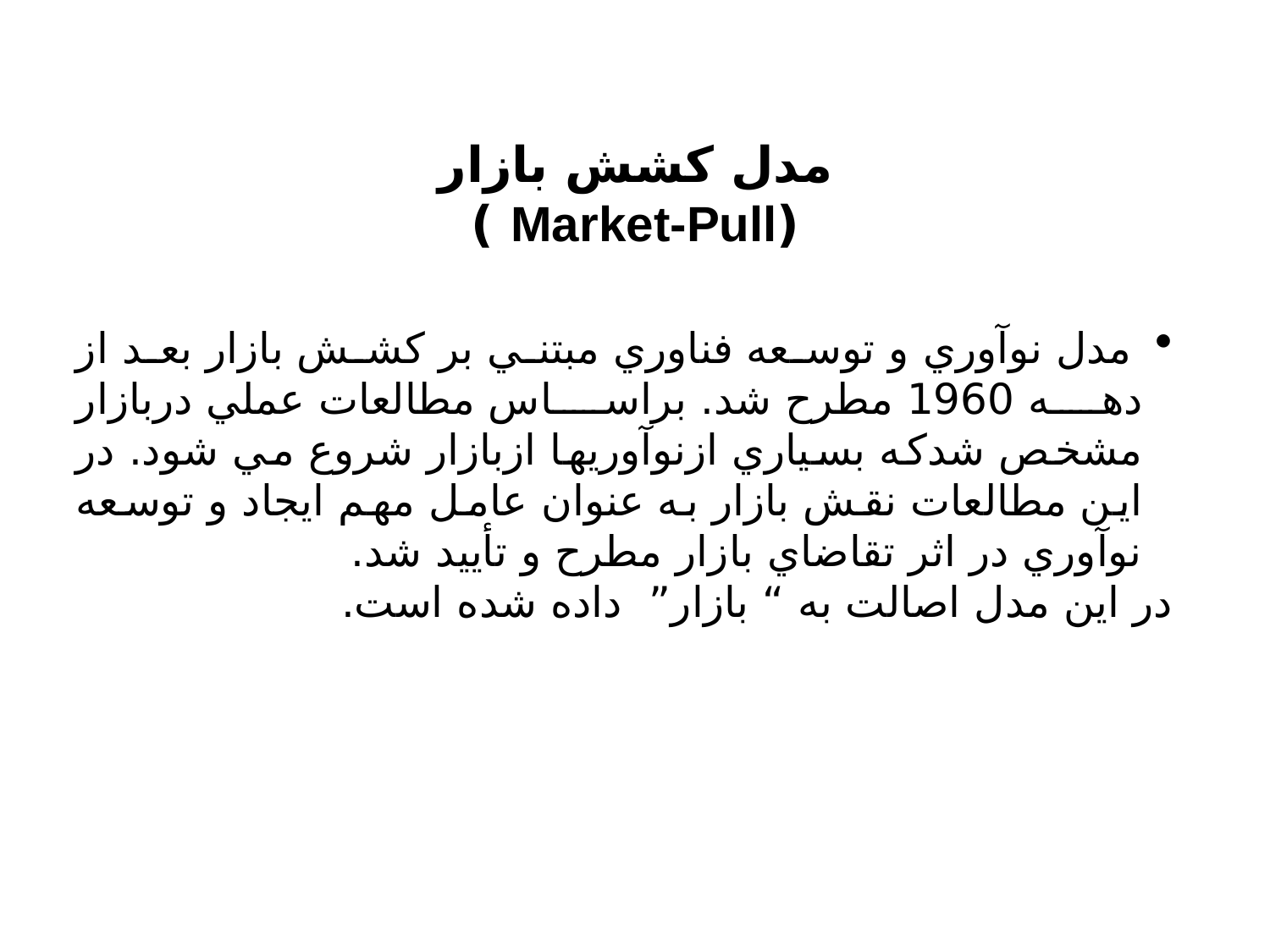

مدل كشش بازار
(Market-Pull )

 مدل نوآوري و توسعه فناوري مبتني بر كشش بازار بعد از دهه 1960 مطرح شد. براساس مطالعات عملي دربازار مشخص شدكه بسياري ازنوآوريها ازبازار شروع مي شود. در اين مطالعات نقش بازار به عنوان عامل مهم ايجاد و توسعه نوآوري در اثر تقاضاي بازار مطرح و تأييد شد.
در اين مدل اصالت به “ بازار”  داده شده است.